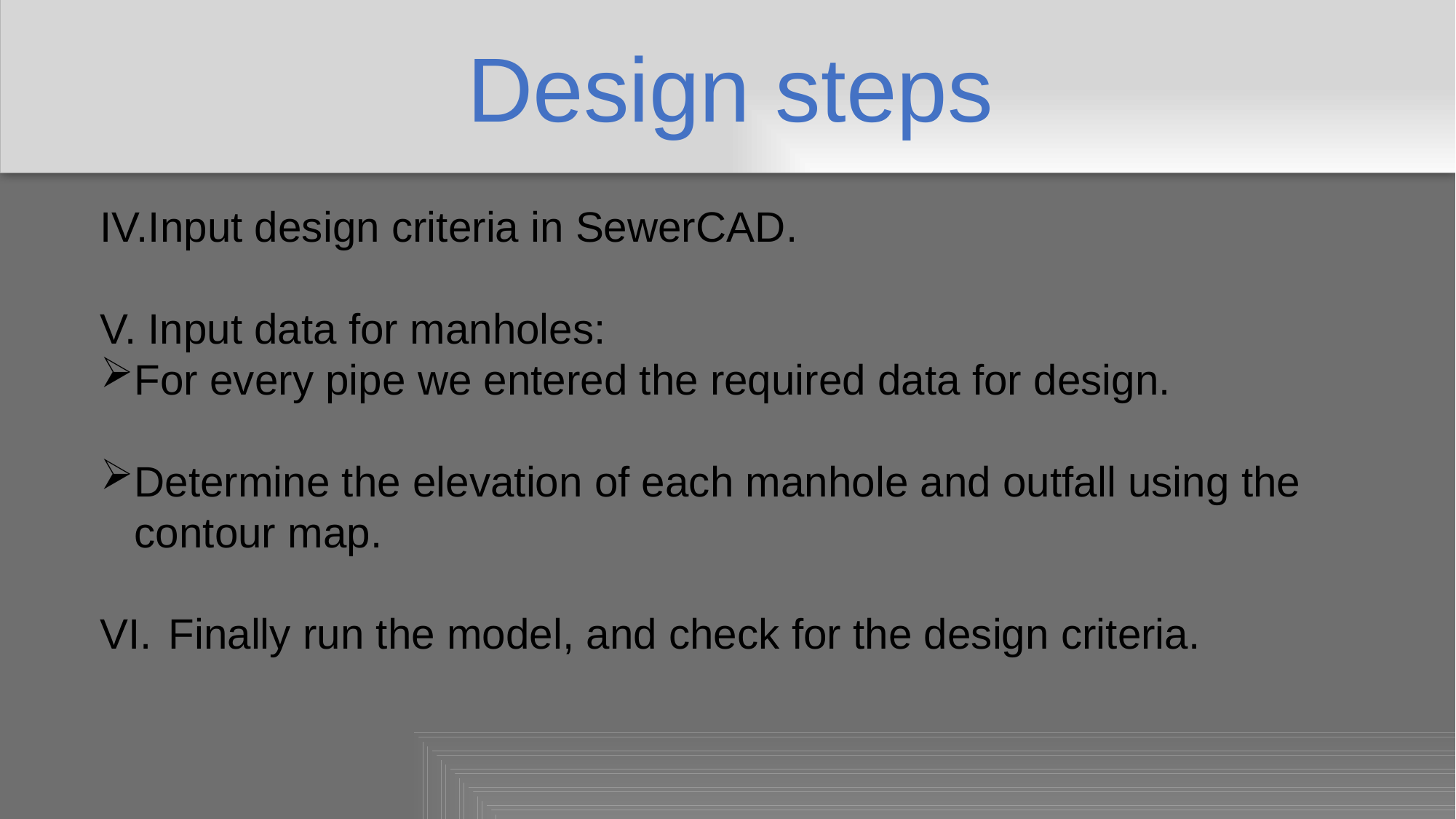

Design steps
Input design criteria in SewerCAD.

Input data for manholes:
For every pipe we entered the required data for design.

Determine the elevation of each manhole and outfall using the contour map.

Finally run the model, and check for the design criteria.